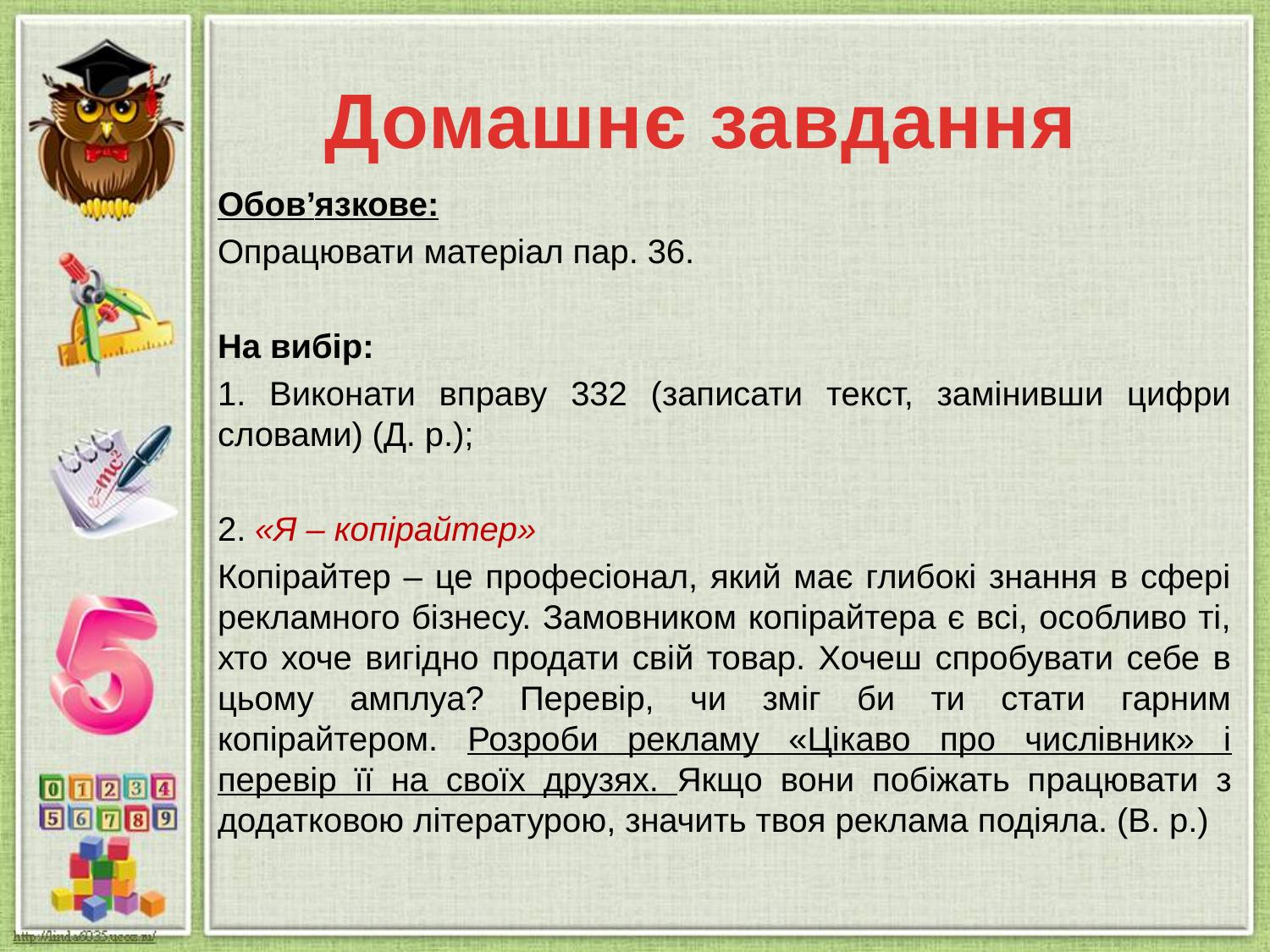

# Домашнє завдання
Обов’язкове:
Опрацювати матеріал пар. 36.

На вибір:
1. Виконати вправу 332 (записати текст, замінивши цифри словами) (Д. р.);

2. «Я – копірайтер»
Копірайтер – це професіонал, який має глибокі знання в сфері рекламного бізнесу. Замовником копірайтера є всі, особливо ті, хто хоче вигідно продати свій товар. Хочеш спробувати себе в цьому амплуа? Перевір, чи зміг би ти стати гарним копірайтером. Розроби рекламу «Цікаво про числівник» і перевір її на своїх друзях. Якщо вони побіжать працювати з додатковою літературою, значить твоя реклама подіяла. (В. р.)